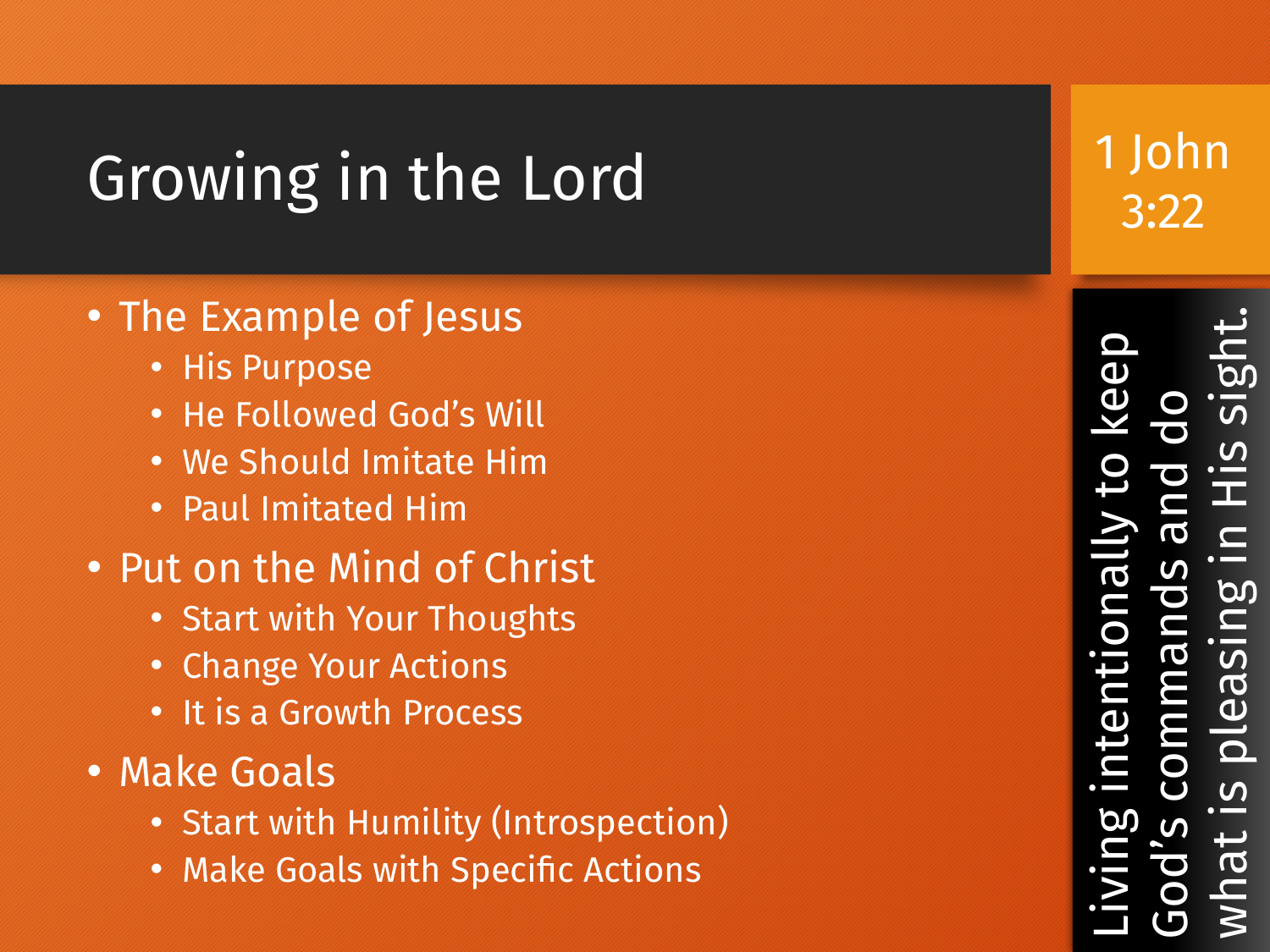

# Growing in the Lord
1 John 3:22
The Example of Jesus
His Purpose
He Followed God’s Will
We Should Imitate Him
Paul Imitated Him
Put on the Mind of Christ
Start with Your Thoughts
Change Your Actions
It is a Growth Process
Make Goals
Start with Humility (Introspection)
Make Goals with Specific Actions

Living intentionally to keep God’s commands and do what is pleasing in His sight.